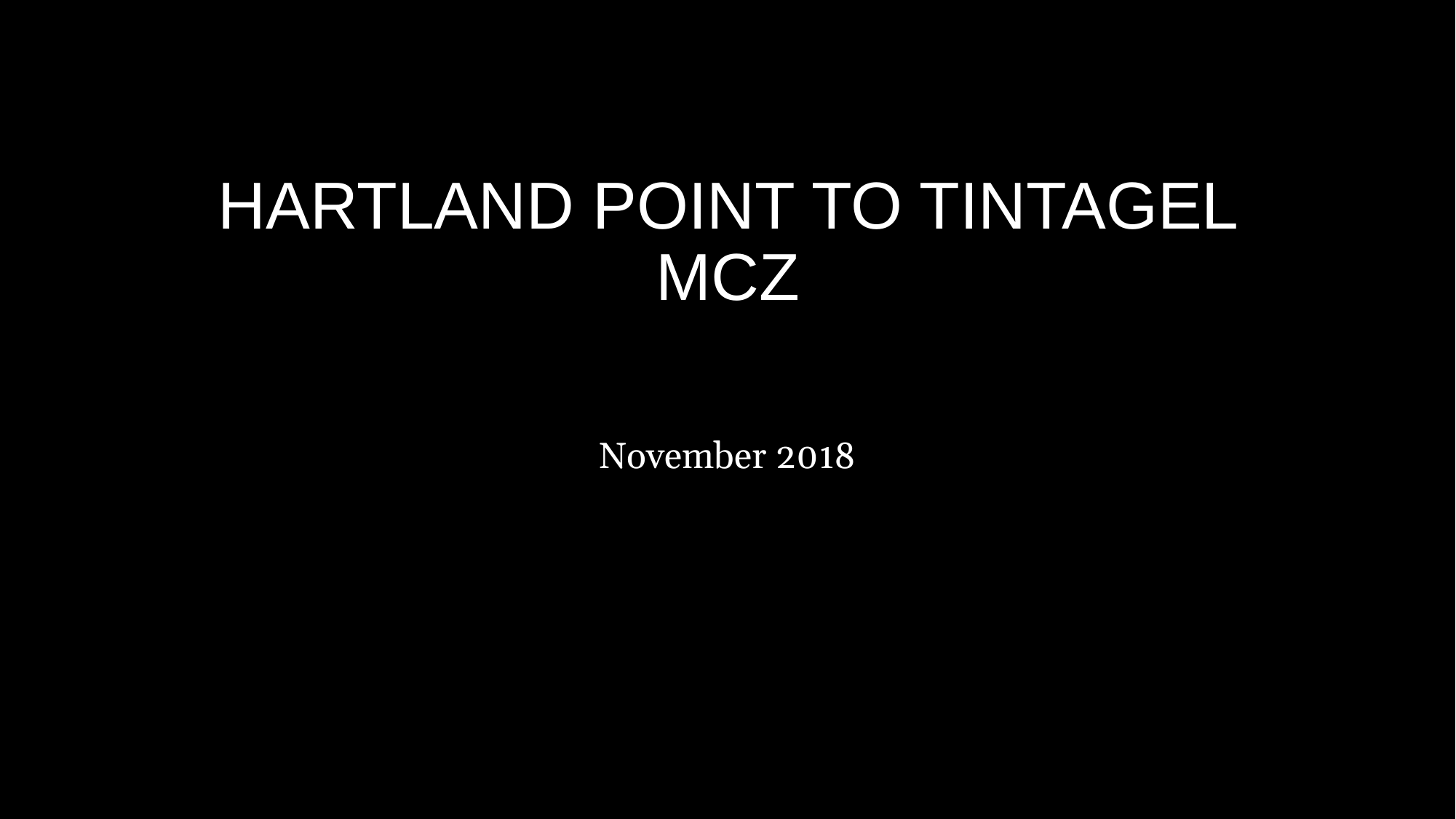

# HARTLAND POINT TO TINTAGEL MCZ
November 2018